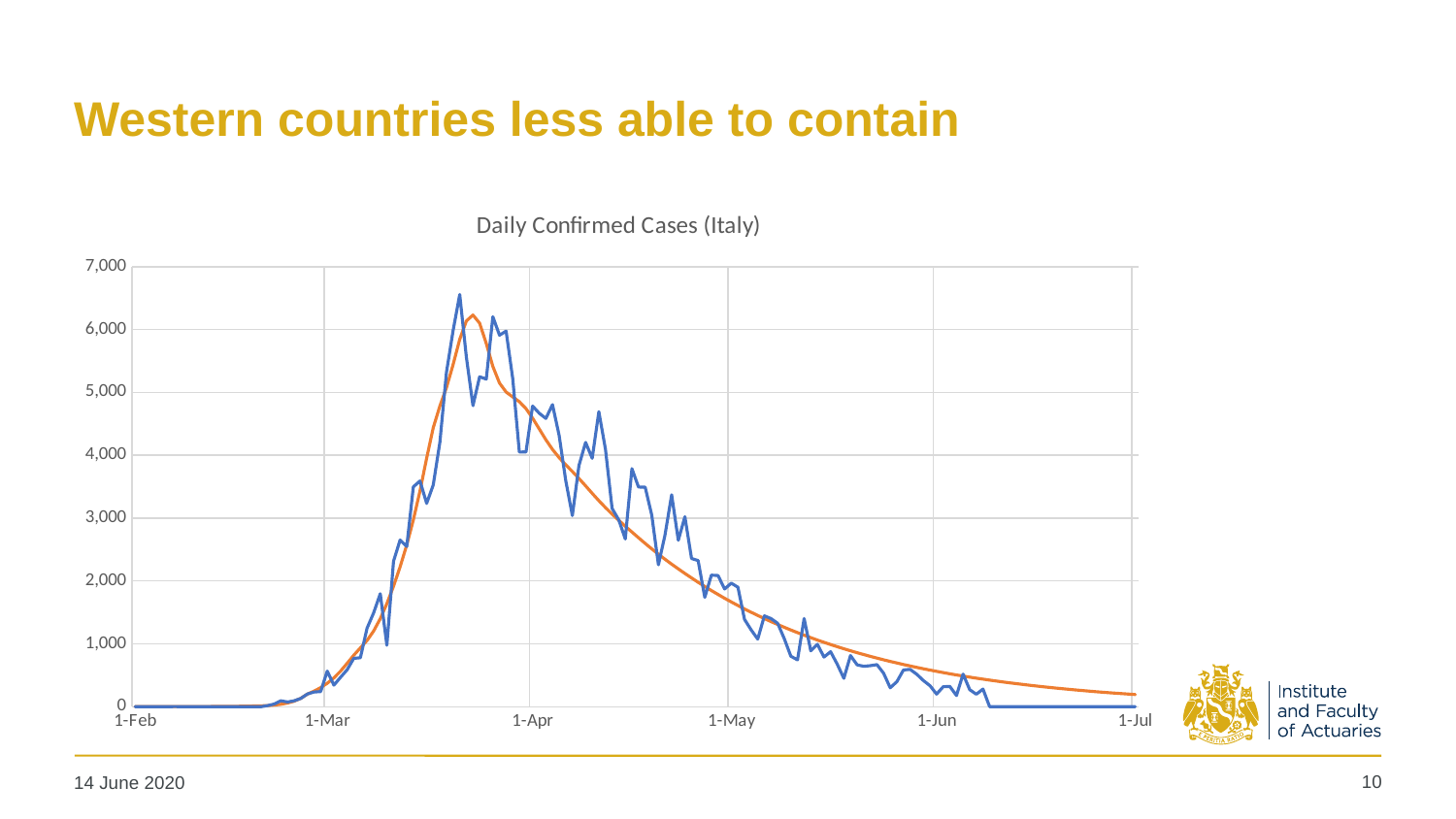

# Western countries less able to contain

### Chart:

| Category | Model | Actual |
|---|---|---|
| 43862 | 0.2663134378236057 | 0.0 |
| 43863 | 0.3281554518701868 | 0.0 |
| 43864 | 0.4023362453585969 | 0.0 |
| 43865 | 0.49305353933084045 | 0.0 |
| 43866 | 0.6056074344533943 | 0.0 |
| 43867 | 0.7454289777039208 | 0.0 |
| 43868 | 0.9181269353085995 | 1.0 |
| 43869 | 1.1302751154938446 | 0.0 |
| 43870 | 1.3904050477727241 | 0.0 |
| 43871 | 1.7097259287694646 | 0.0 |
| 43872 | 2.1024529054791246 | 0.0 |
| 43873 | 2.5859816143592784 | 0.0 |
| 43874 | 3.181288340651159 | 0.0 |
| 43875 | 3.913796027710252 | 0.0 |
| 43876 | 4.814695422233557 | 0.0 |
| 43877 | 5.92255704302888 | 0.0 |
| 43878 | 7.285104882024855 | 0.0 |
| 43879 | 8.961185987005965 | 0.0 |
| 43880 | 11.023127056990173 | 0.0 |
| 43881 | 13.559718441552347 | 0.0 |
| 43882 | 16.68003691286605 | 17.0 |
| 43883 | 25.239447637194083 | 42.0 |
| 43884 | 38.19049185703121 | 93.0 |
| 43885 | 57.78684790217792 | 74.0 |
| 43886 | 87.43714872888769 | 93.0 |
| 43887 | 132.29742663768062 | 131.0 |
| 43888 | 200.1661995944198 | 202.0 |
| 43889 | 246.2078962663222 | 233.0 |
| 43890 | 302.83477351311404 | 240.0 |
| 43891 | 372.4777186391865 | 566.0 |
| 43892 | 458.1245067506119 | 342.0000000000002 |
| 43893 | 563.4297122548057 | 465.9999999999998 |
| 43894 | 689.4248005631282 | 587.0 |
| 43895 | 819.2839474094858 | 769.0 |
| 43896 | 934.3342605124072 | 778.0 |
| 43897 | 1051.841893632506 | 1247.0 |
| 43898 | 1202.9366276275632 | 1492.0 |
| 43899 | 1399.6070524608629 | 1797.0 |
| 43900 | 1638.8789315375668 | 977.0 |
| 43901 | 1914.6784734503415 | 2313.000000000002 |
| 43902 | 2224.5275049490056 | 2651.0 |
| 43903 | 2573.01866499371 | 2546.999999999998 |
| 43904 | 2971.048059429017 | 3497.0 |
| 43905 | 3432.2805172406365 | 3590.0 |
| 43906 | 3953.544279391128 | 3233.0 |
| 43907 | 4437.591166368695 | 3526.0 |
| 43908 | 4783.865212031714 | 4207.0 |
| 43909 | 5075.146609595194 | 5322.0 |
| 43910 | 5443.606441130365 | 5986.0 |
| 43911 | 5843.7177233559705 | 6557.0 |
| 43912 | 6135.901213417666 | 5559.999999999993 |
| 43913 | 6230.14072474981 | 4789.0 |
| 43914 | 6100.845300140525 | 5249.000000000007 |
| 43915 | 5777.194179597658 | 5210.0 |
| 43916 | 5411.339359810159 | 6203.0 |
| 43917 | 5148.17519509658 | 5909.0 |
| 43918 | 5005.58564082539 | 5974.0 |
| 43919 | 4927.176201316049 | 5217.0 |
| 43920 | 4851.136882142295 | 4050.0 |
| 43921 | 4740.717062961571 | 4052.9999999999854 |
| 43922 | 4590.546648296556 | 4782.0 |
| 43923 | 4417.952266143451 | 4668.000000000015 |
| 43924 | 4246.423202559255 | 4585.0 |
| 43925 | 4092.603672116632 | 4805.0 |
| 43926 | 3961.6920825041184 | 4316.000000000015 |
| 43927 | 3847.9808484697533 | 3598.9999999999854 |
| 43928 | 3740.0325954481286 | 3039.0 |
| 43929 | 3628.8173635587264 | 3836.0 |
| 43930 | 3512.091328057058 | 4204.0 |
| 43931 | 3393.0488572904446 | 3951.0 |
| 43932 | 3276.596123667527 | 4694.0 |
| 43933 | 3166.2311933758765 | 4092.0 |
| 43934 | 3062.7786947403015 | 3153.0 |
| 43935 | 2964.887841660083 | 2972.0 |
| 43936 | 2870.4397802932285 | 2667.0 |
| 43937 | 2777.7955719300876 | 3786.0 |
| 43938 | 2686.3943330744237 | 3493.0 |
| 43939 | 2596.653541316567 | 3491.0 |
| 43940 | 2509.412834466817 | 3047.0 |
| 43941 | 2425.3254054852346 | 2256.0 |
| 43942 | 2344.5460812795072 | 2729.0 |
| 43943 | 2266.787976615168 | 3370.000000000029 |
| 43944 | 2191.5869705179803 | 2645.999999999971 |
| 43945 | 2118.5638782142755 | 3021.0 |
| 43946 | 2047.5528098765017 | 2357.0 |
| 43947 | 1978.578130667666 | 2324.0 |
| 43948 | 1911.7451358280798 | 1739.0 |
| 43949 | 1847.129090314205 | 2091.0 |
| 43950 | 1784.7173463599154 | 2086.000000000029 |
| 43951 | 1724.4150653822908 | 1871.999999999971 |
| 43952 | 1666.0909602019703 | 1965.0 |
| 43953 | 1609.6269336643352 | 1900.0 |
| 43954 | 1554.9449515756687 | 1389.0 |
| 43955 | 1502.0050708975366 | 1221.0 |
| 43956 | 1450.7854766792154 | 1075.0 |
| 43957 | 1401.2608262541844 | 1444.0 |
| 43958 | 1353.3904270074797 | 1401.0 |
| 43959 | 1307.1188150097153 | 1327.0 |
| 43960 | 1262.3841636208167 | 1083.0 |
| 43961 | 1219.127617872758 | 802.0 |
| 43962 | 1177.2985710931478 | 744.0 |
| 43963 | 1136.8546144999564 | 1402.0 |
| 43964 | 1097.757975326339 | 888.0 |
| 43965 | 1059.9714135512943 | 992.0 |
| 43966 | 1023.4558228506241 | 789.0 |
| 43967 | 988.1701601147233 | 875.0 |
| 43968 | 954.0729373728252 | 675.0 |
| 43969 | 921.1239812061517 | 450.9999999999709 |
| 43970 | 889.2854718440074 | 813.0000000000291 |
| 43971 | 858.5219750515885 | 665.0000000000291 |
| 43972 | 828.7997848139611 | 641.9999999999709 |
| 43973 | 800.086131926463 | 652.0 |
| 43974 | 772.348691053493 | 669.0 |
| 43975 | 745.5555216064025 | 531.0 |
| 43976 | 719.67531388734 | 300.0 |
| 43977 | 694.6777020801 | 397.0 |
| 43978 | 670.533452992714 | 584.0 |
| 43979 | 647.2144670156204 | 593.0 |
| 43980 | 624.6936440081057 | 515.9999999999709 |
| 43981 | 602.944716947605 | 416.0000000000582 |
| 43982 | 581.9421374092205 | 332.9999999999709 |
| 43983 | 561.661042258963 | 200.0000000000291 |
| 43984 | 542.0772801679652 | 318.0 |
| 43985 | 523.1674538980518 | 320.9999999999709 |
| 43986 | 504.90894153822217 | 177.0 |
| 43987 | 487.2798831441487 | 518.0 |
| 43988 | 470.25914139041214 | 270.0 |
| 43989 | 453.82625513861893 | 197.0000000000291 |
| 43990 | 437.9614021113236 | 279.9999999999709 |
| 43991 | 422.6453769359831 | None |
| 43992 | 407.8595811300725 | None |
| 43993 | 393.5860169392778 | None |
| 43994 | 379.80727794327777 | None |
| 43995 | 366.50653357022446 | None |
| 43996 | 353.66750888684766 | None |
| 43997 | 341.2744631277677 | None |
| 43998 | 329.31217006910595 | None |
| 43999 | 317.76590155405927 | None |
| 44000 | 306.621413635891 | None |
| 44001 | 295.86493385827174 | None |
| 44002 | 285.4831483121729 | None |
| 44003 | 275.4631878710725 | None |
| 44004 | 265.792613807614 | None |
| 44005 | 256.45940341815356 | None |
| 44006 | 247.45193624518814 | None |
| 44007 | 238.75898116296625 | None |
| 44008 | 230.36968424214984 | None |
| 44009 | 222.27355711991436 | None |
| 44010 | 214.46046560989228 | None |
| 44011 | 206.92061842415018 | None |
| 44012 | 199.64455602985342 | None |
| 44013 | 192.62313974949066 | None |
10
14 June 2020